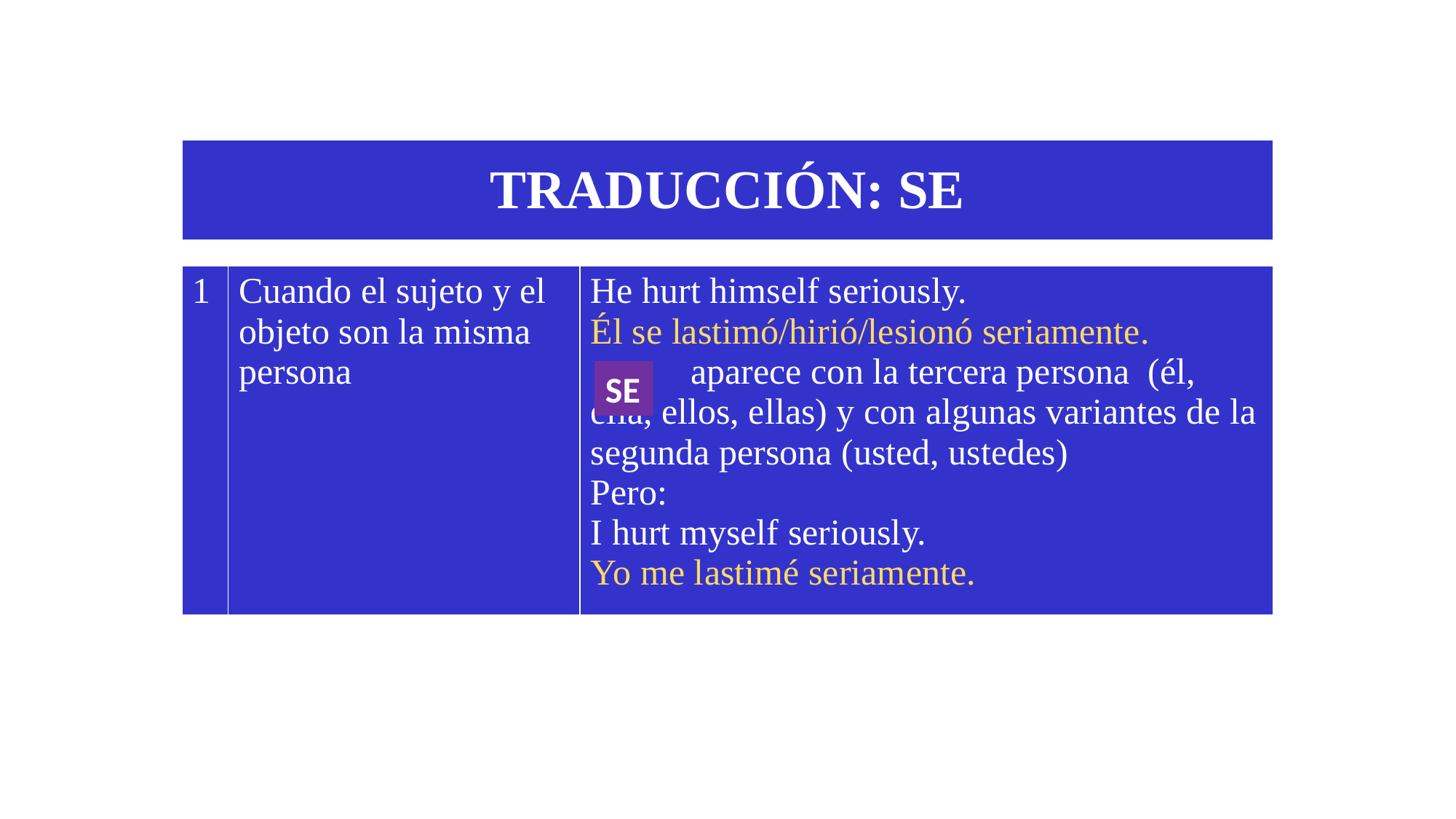

#

| TRADUCCIÓN: SE |  |  |
| --- | --- | --- |
|  |  |  |
| 1 | Cuando el sujeto y el objeto son la misma persona | He hurt himself seriously. Él se lastimó/hirió/lesionó seriamente. aparece con la tercera persona (él, ella, ellos, ellas) y con algunas variantes de la segunda persona (usted, ustedes) Pero: I hurt myself seriously. Yo me lastimé seriamente. |
SE